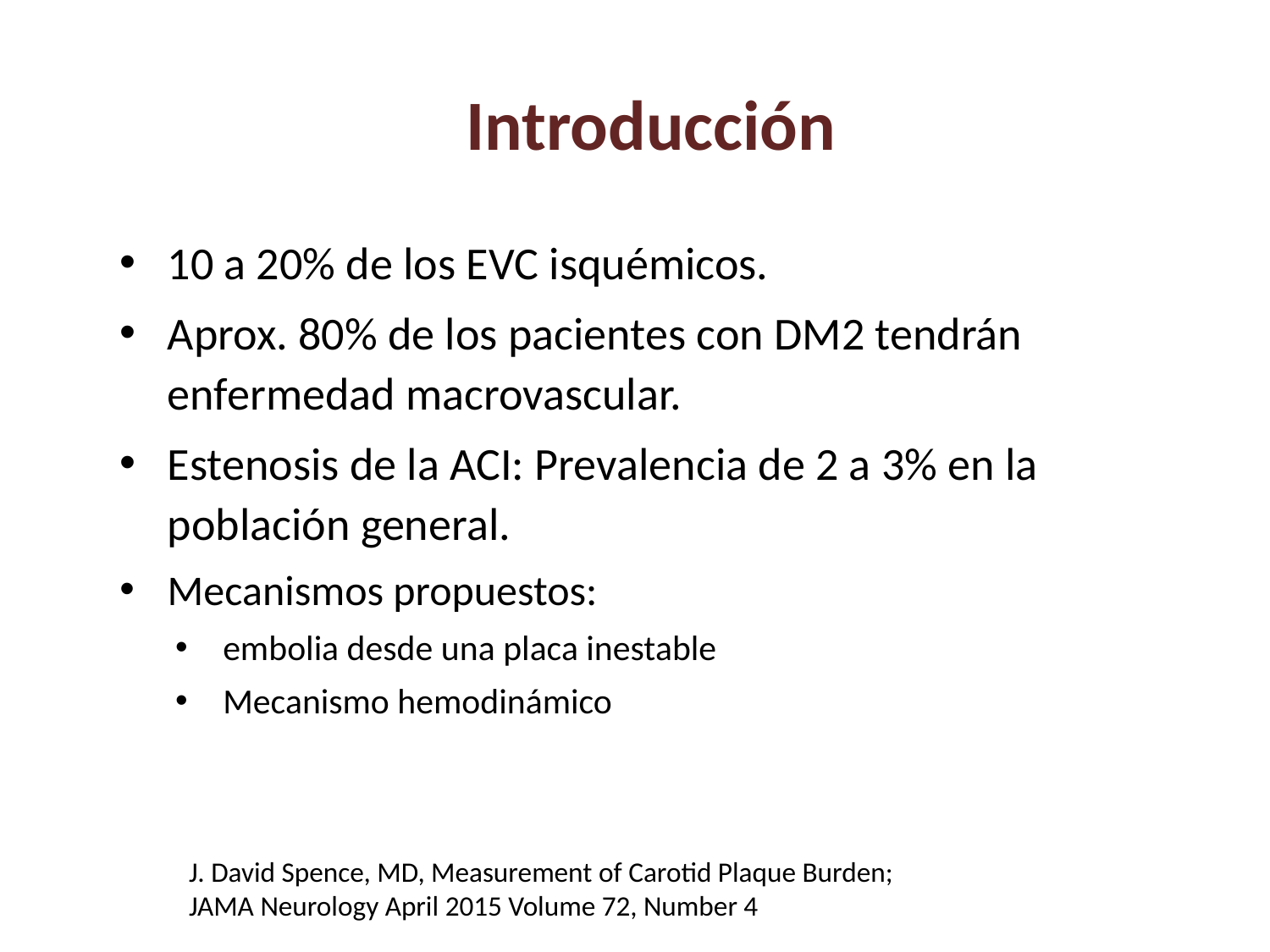

# Introducción
10 a 20% de los EVC isquémicos.
Aprox. 80% de los pacientes con DM2 tendrán enfermedad macrovascular.
Estenosis de la ACI: Prevalencia de 2 a 3% en la población general.
Mecanismos propuestos:
embolia desde una placa inestable
Mecanismo hemodinámico

J. David Spence, MD, Measurement of Carotid Plaque Burden;
JAMA Neurology April 2015 Volume 72, Number 4